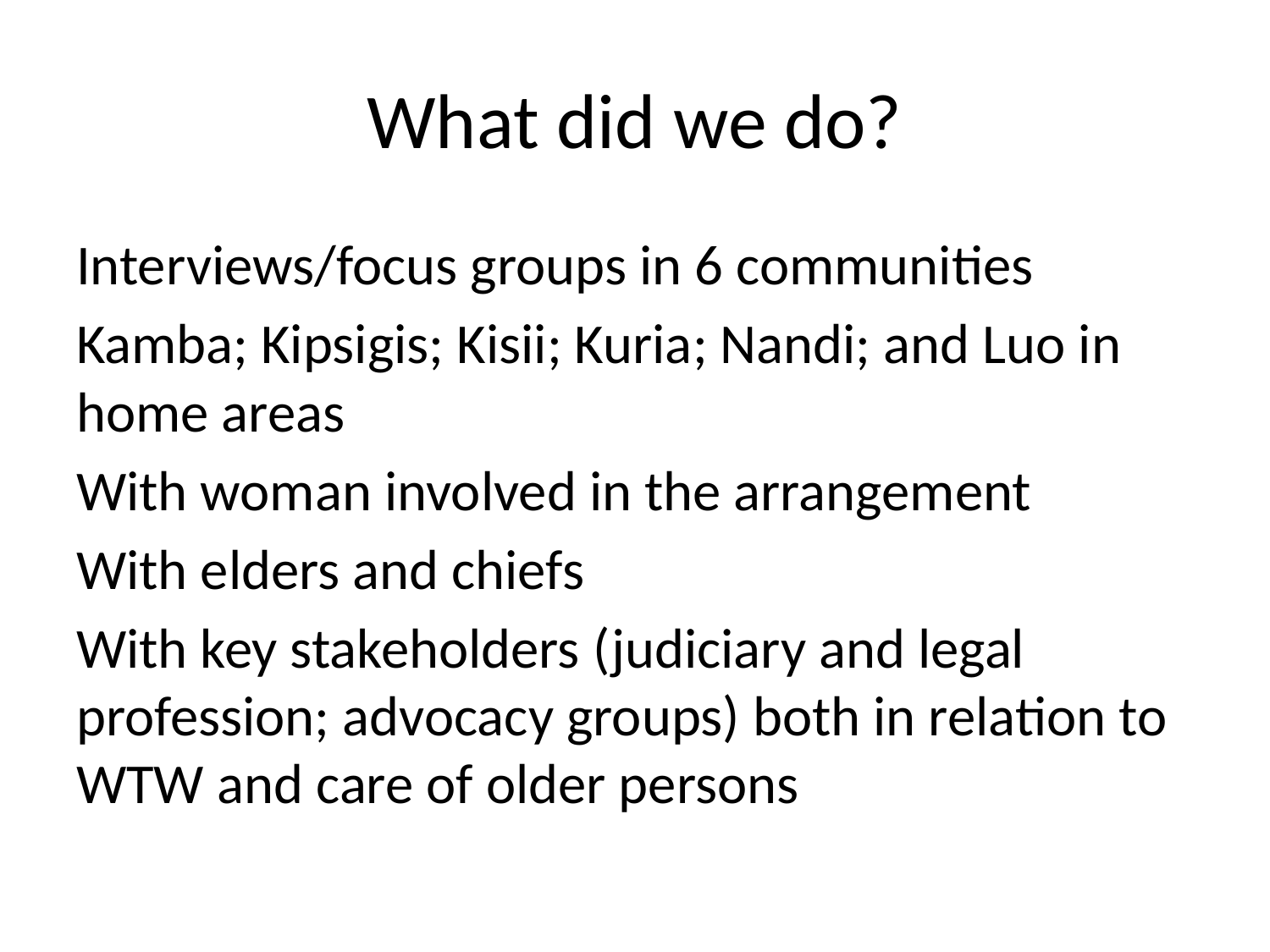

# What did we do?
Interviews/focus groups in 6 communities
Kamba; Kipsigis; Kisii; Kuria; Nandi; and Luo in home areas
With woman involved in the arrangement
With elders and chiefs
With key stakeholders (judiciary and legal profession; advocacy groups) both in relation to WTW and care of older persons